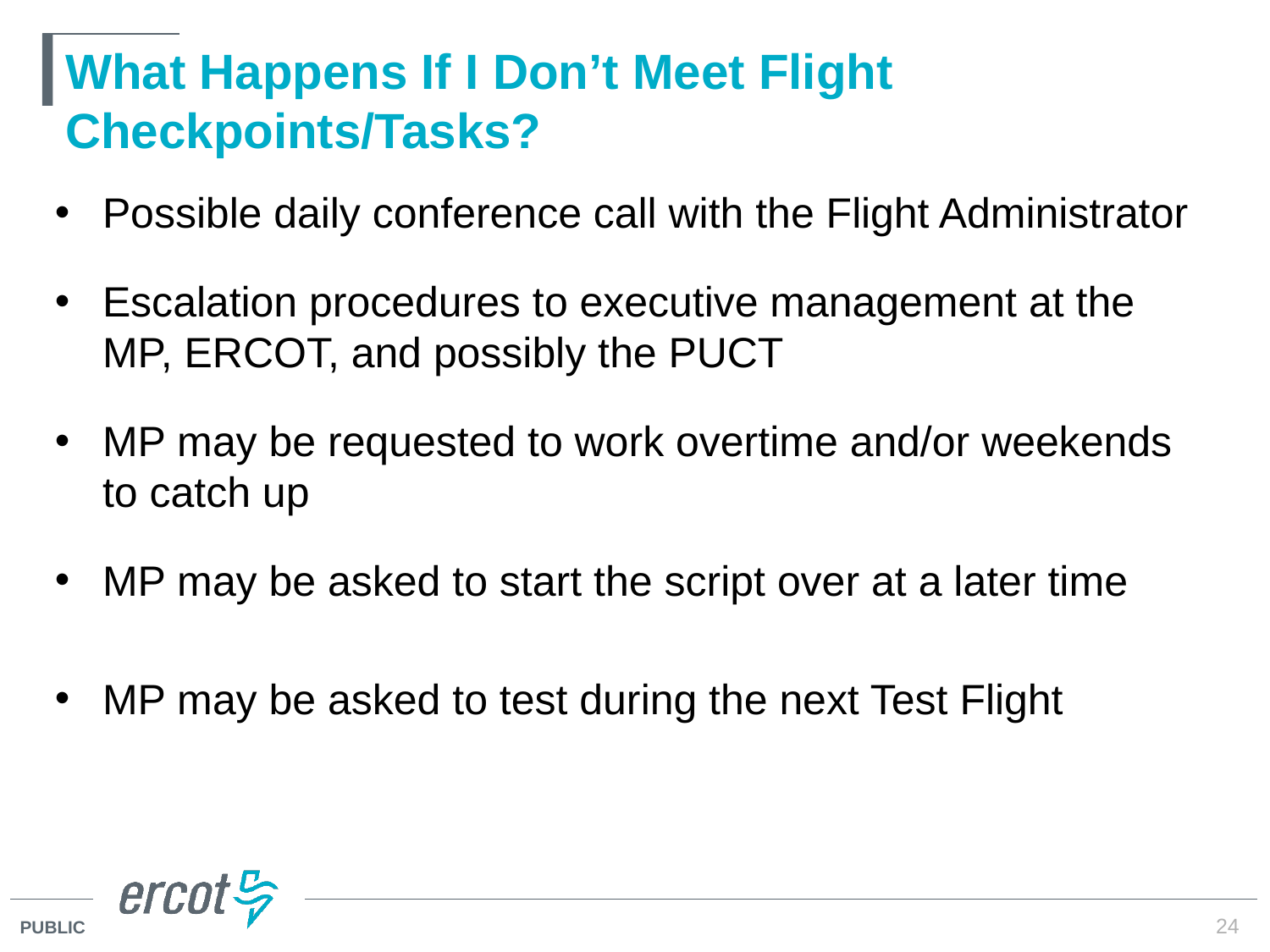

# What Happens If I Don’t Meet Flight Checkpoints/Tasks?
Possible daily conference call with the Flight Administrator

Escalation procedures to executive management at the MP, ERCOT, and possibly the PUCT

MP may be requested to work overtime and/or weekends to catch up

MP may be asked to start the script over at a later time

MP may be asked to test during the next Test Flight
24